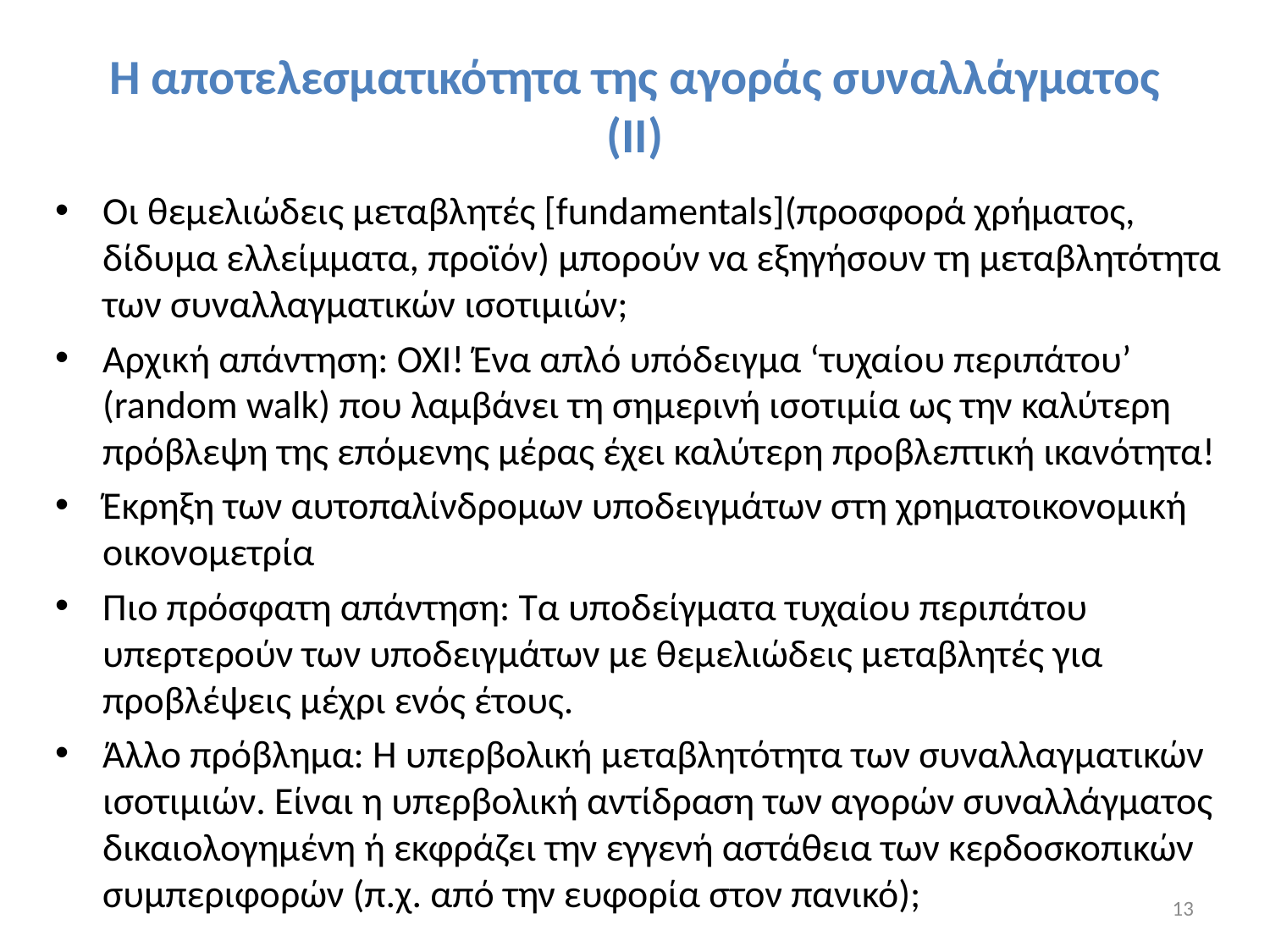

# Η αποτελεσματικότητα της αγοράς συναλλάγματος (ΙΙ)
Οι θεμελιώδεις μεταβλητές [fundamentals](προσφορά χρήματος, δίδυμα ελλείμματα, προϊόν) μπορούν να εξηγήσουν τη μεταβλητότητα των συναλλαγματικών ισοτιμιών;
Αρχική απάντηση: ΟΧΙ! Ένα απλό υπόδειγμα ‘τυχαίου περιπάτου’ (random walk) που λαμβάνει τη σημερινή ισοτιμία ως την καλύτερη πρόβλεψη της επόμενης μέρας έχει καλύτερη προβλεπτική ικανότητα!
Έκρηξη των αυτοπαλίνδρομων υποδειγμάτων στη χρηματοικονομική οικονομετρία
Πιο πρόσφατη απάντηση: Τα υποδείγματα τυχαίου περιπάτου υπερτερούν των υποδειγμάτων με θεμελιώδεις μεταβλητές για προβλέψεις μέχρι ενός έτους.
Άλλο πρόβλημα: Η υπερβολική μεταβλητότητα των συναλλαγματικών ισοτιμιών. Είναι η υπερβολική αντίδραση των αγορών συναλλάγματος δικαιολογημένη ή εκφράζει την εγγενή αστάθεια των κερδοσκοπικών συμπεριφορών (π.χ. από την ευφορία στον πανικό);
13